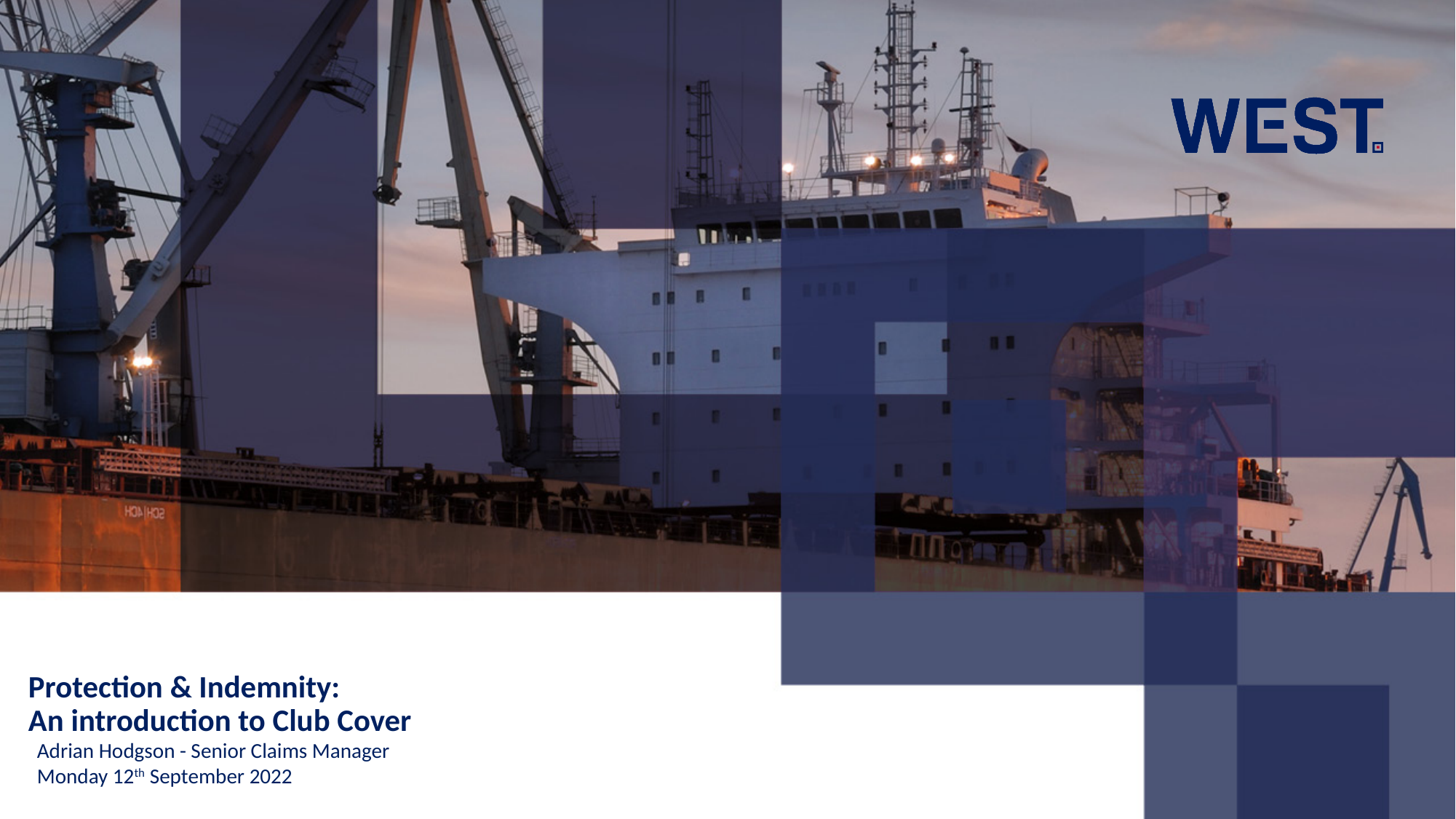

# Protection & Indemnity: An introduction to Club Cover
Adrian Hodgson - Senior Claims Manager
Monday 12th September 2022